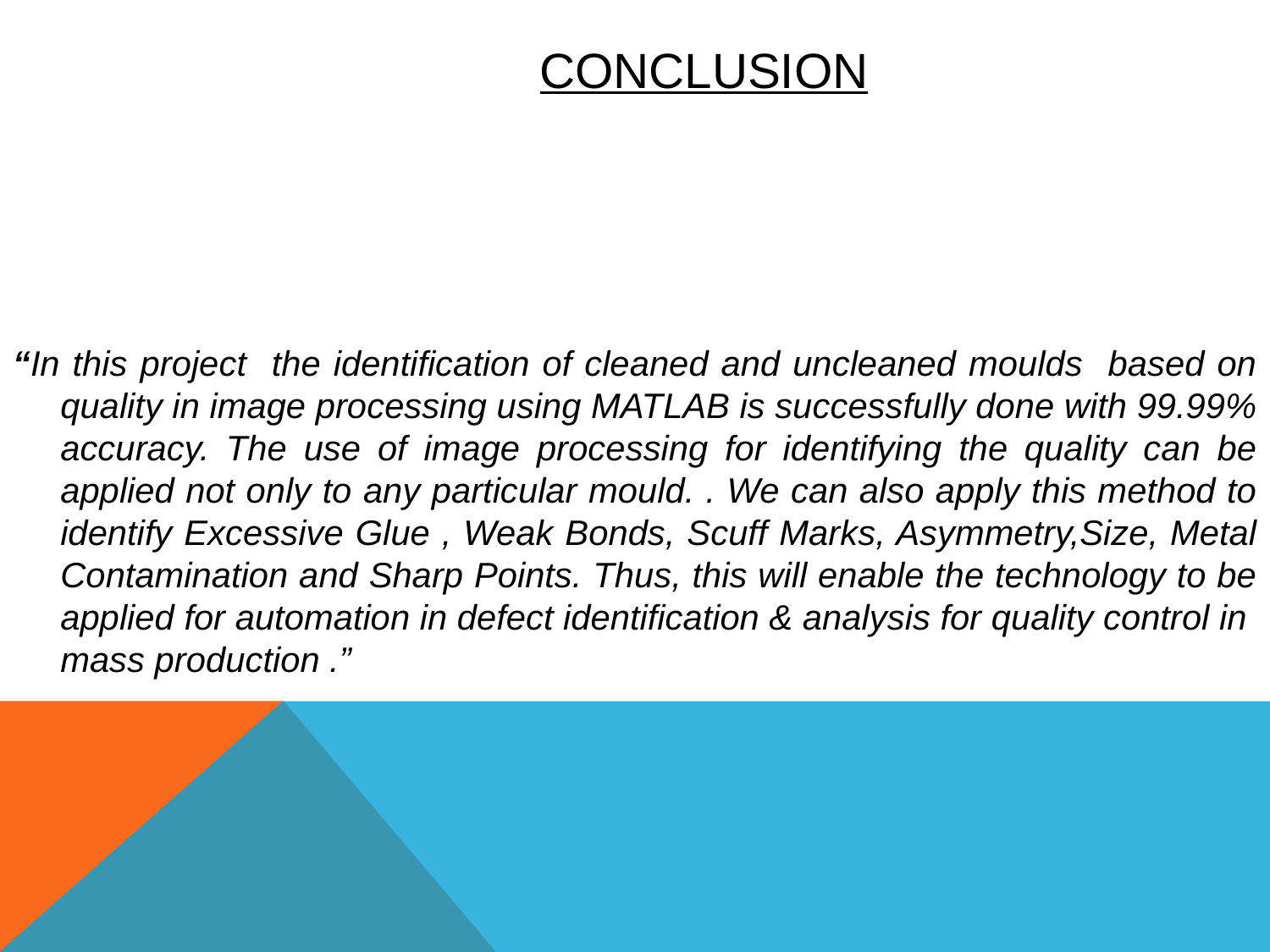

# CONCLUSION

“In this project  the identification of cleaned and uncleaned moulds  based on quality in image processing using MATLAB is successfully done with 99.99% accuracy. The use of image processing for identifying the quality can be applied not only to any particular mould. . We can also apply this method to identify Excessive Glue , Weak Bonds, Scuff Marks, Asymmetry,Size, Metal Contamination and Sharp Points. Thus, this will enable the technology to be applied for automation in defect identification & analysis for quality control in  mass production .”